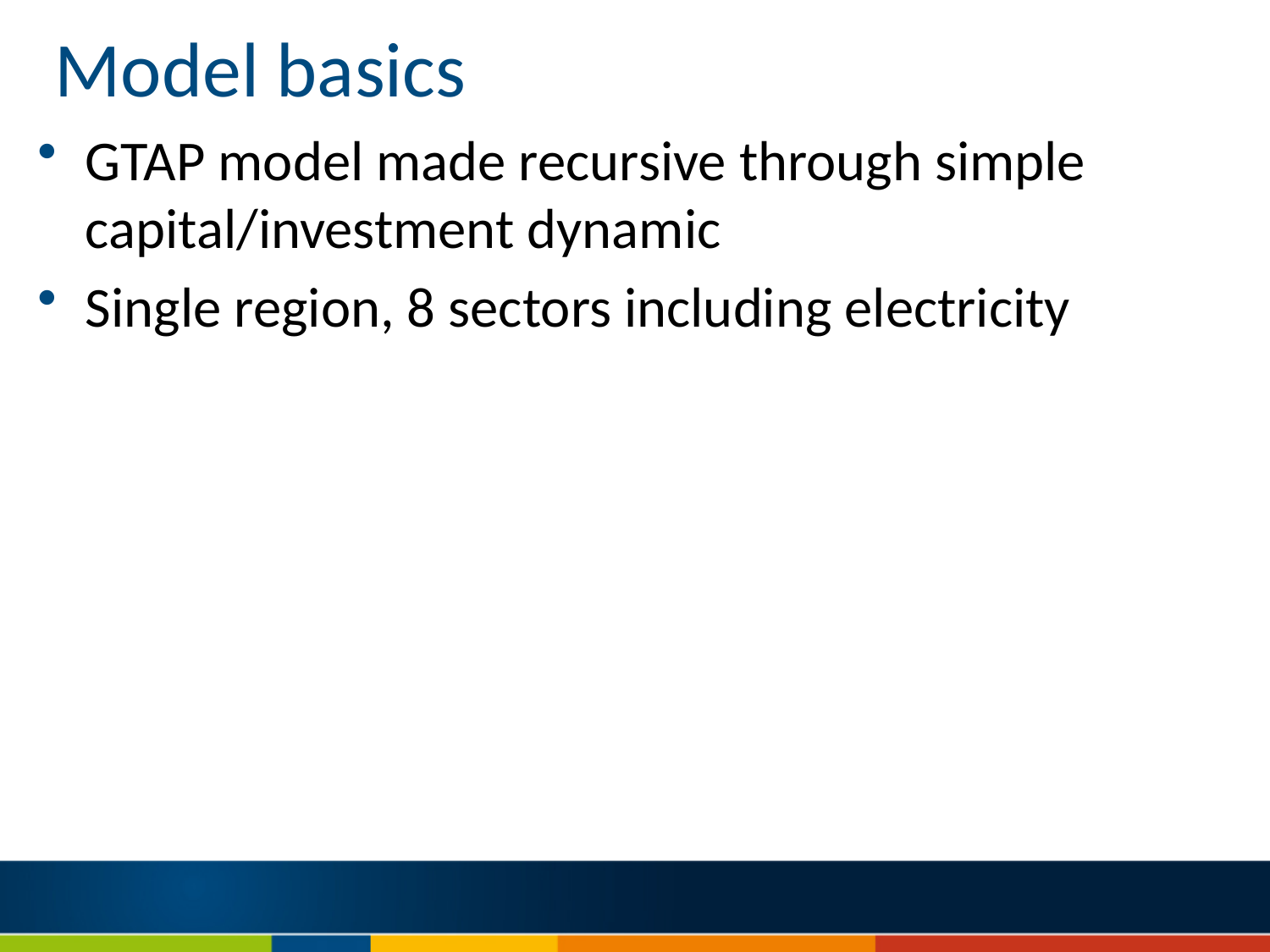

# Model basics
GTAP model made recursive through simple capital/investment dynamic
Single region, 8 sectors including electricity